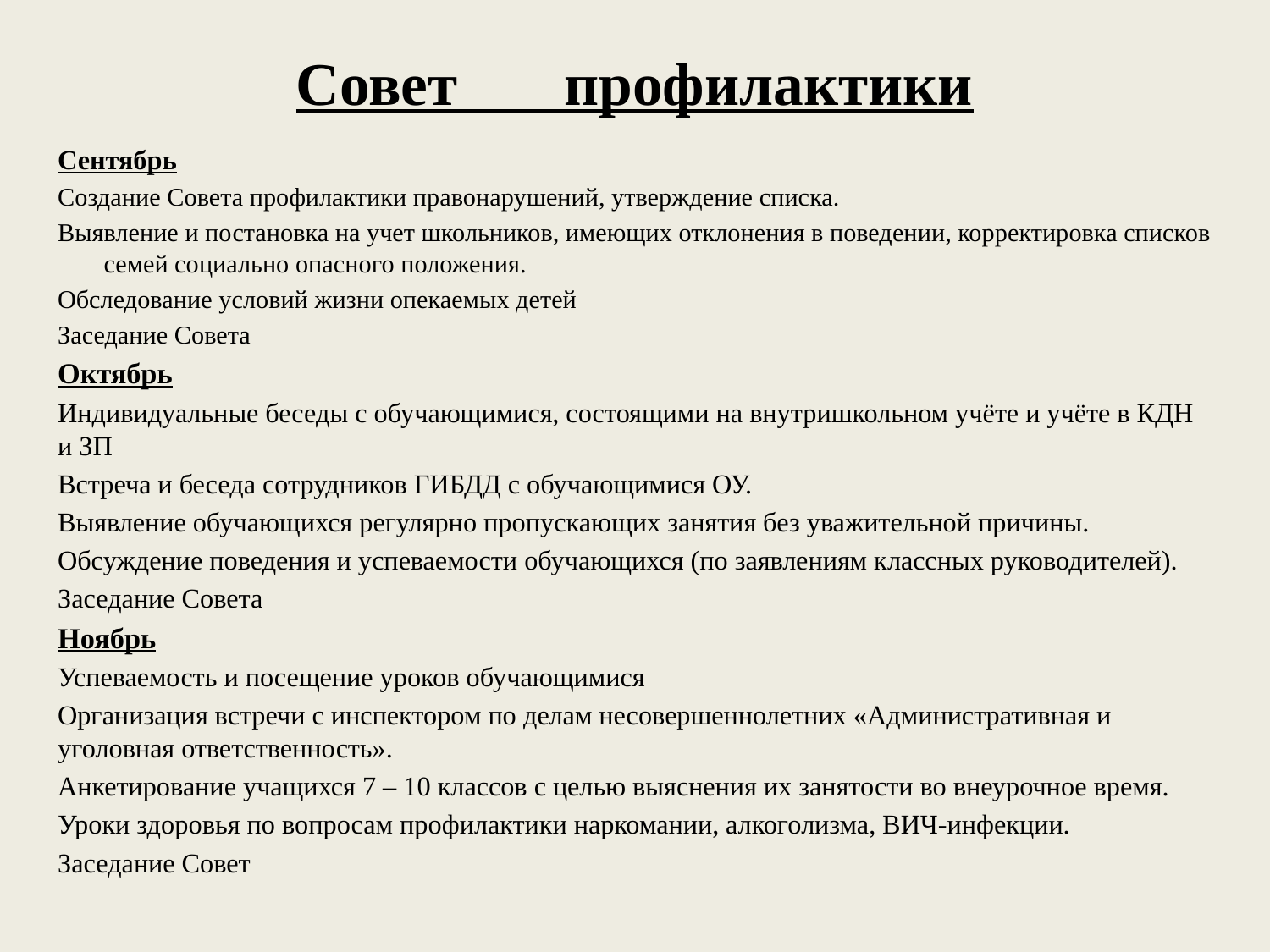

# Совет       профилактики
Сентябрь
Создание Совета профилактики правонарушений, утверждение списка.
Выявление и постановка на учет школьников, имеющих отклонения в поведении, корректировка списков семей социально опасного положения.
Обследование условий жизни опекаемых детей
Заседание Совета
Октябрь
Индивидуальные беседы с обучающимися, состоящими на внутришкольном учёте и учёте в КДН и ЗП
Встреча и беседа сотрудников ГИБДД с обучающимися ОУ.
Выявление обучающихся регулярно пропускающих занятия без уважительной причины.
Обсуждение поведения и успеваемости обучающихся (по заявлениям классных руководителей).
Заседание Совета
Ноябрь
Успеваемость и посещение уроков обучающимися
Организация встречи с инспектором по делам несовершеннолетних «Административная и уголовная ответственность».
Анкетирование учащихся 7 – 10 классов с целью выяснения их занятости во внеурочное время.
Уроки здоровья по вопросам профилактики наркомании, алкоголизма, ВИЧ-инфекции.
Заседание Совет